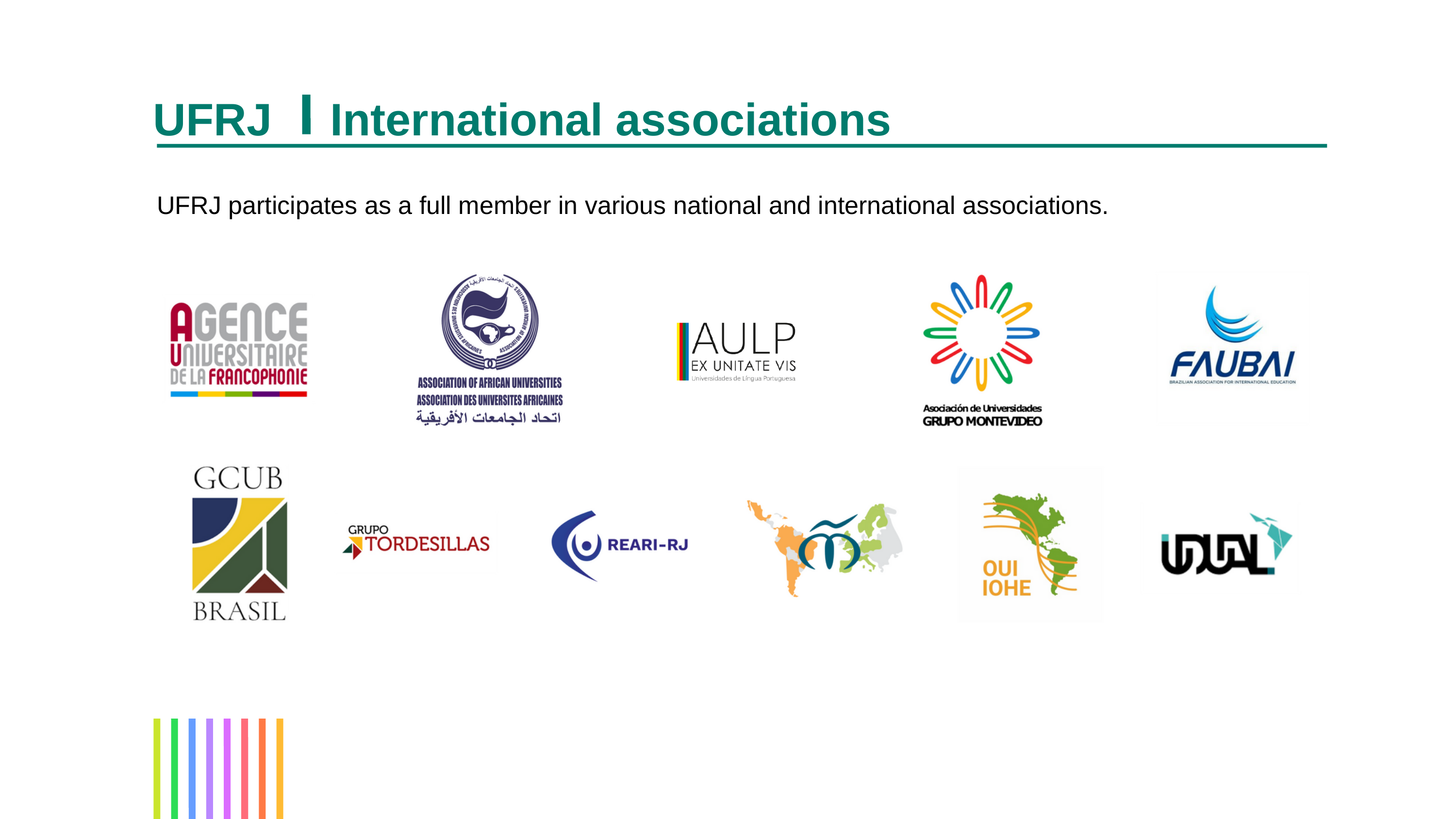

UFRJ
International associations

UFRJ participates as a full member in various national and international associations.